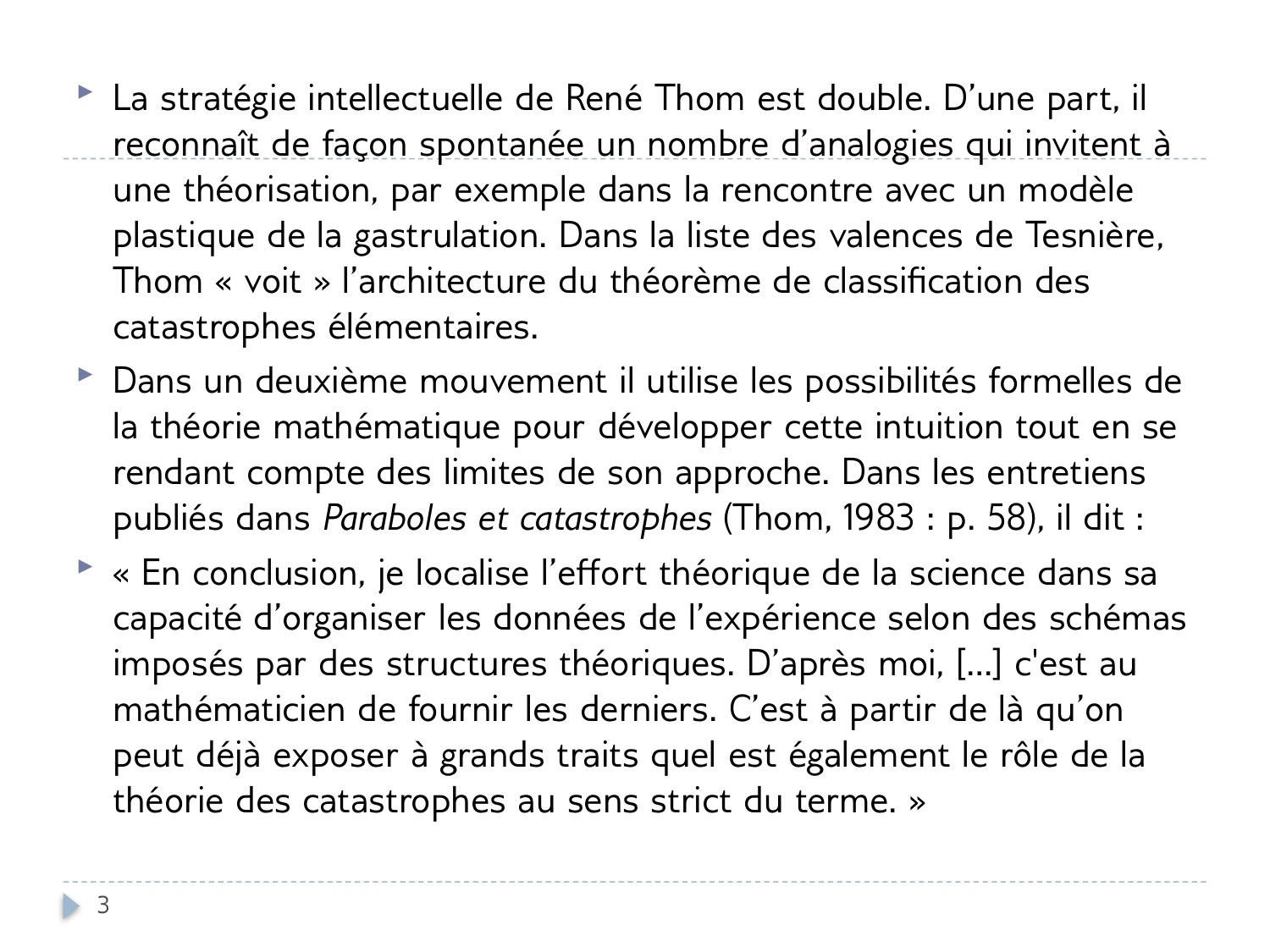

La stratégie intellectuelle de René Thom est double. D’une part, il reconnaît de façon spontanée un nombre d’analogies qui invitent à une théorisation, par exemple dans la rencontre avec un modèle plastique de la gastrulation. Dans la liste des valences de Tesnière, Thom « voit » l’architecture du théorème de classification des catastrophes élémentaires.
Dans un deuxième mouvement il utilise les possibilités formelles de la théorie mathématique pour développer cette intuition tout en se rendant compte des limites de son approche. Dans les entretiens publiés dans Paraboles et catastrophes (Thom, 1983 : p. 58), il dit :
« En conclusion, je localise l’effort théorique de la science dans sa capacité d’organiser les données de l’expérience selon des schémas imposés par des structures théoriques. D’après moi, […] c'est au mathématicien de fournir les derniers. C’est à partir de là qu’on peut déjà exposer à grands traits quel est également le rôle de la théorie des catastrophes au sens strict du terme. »

3